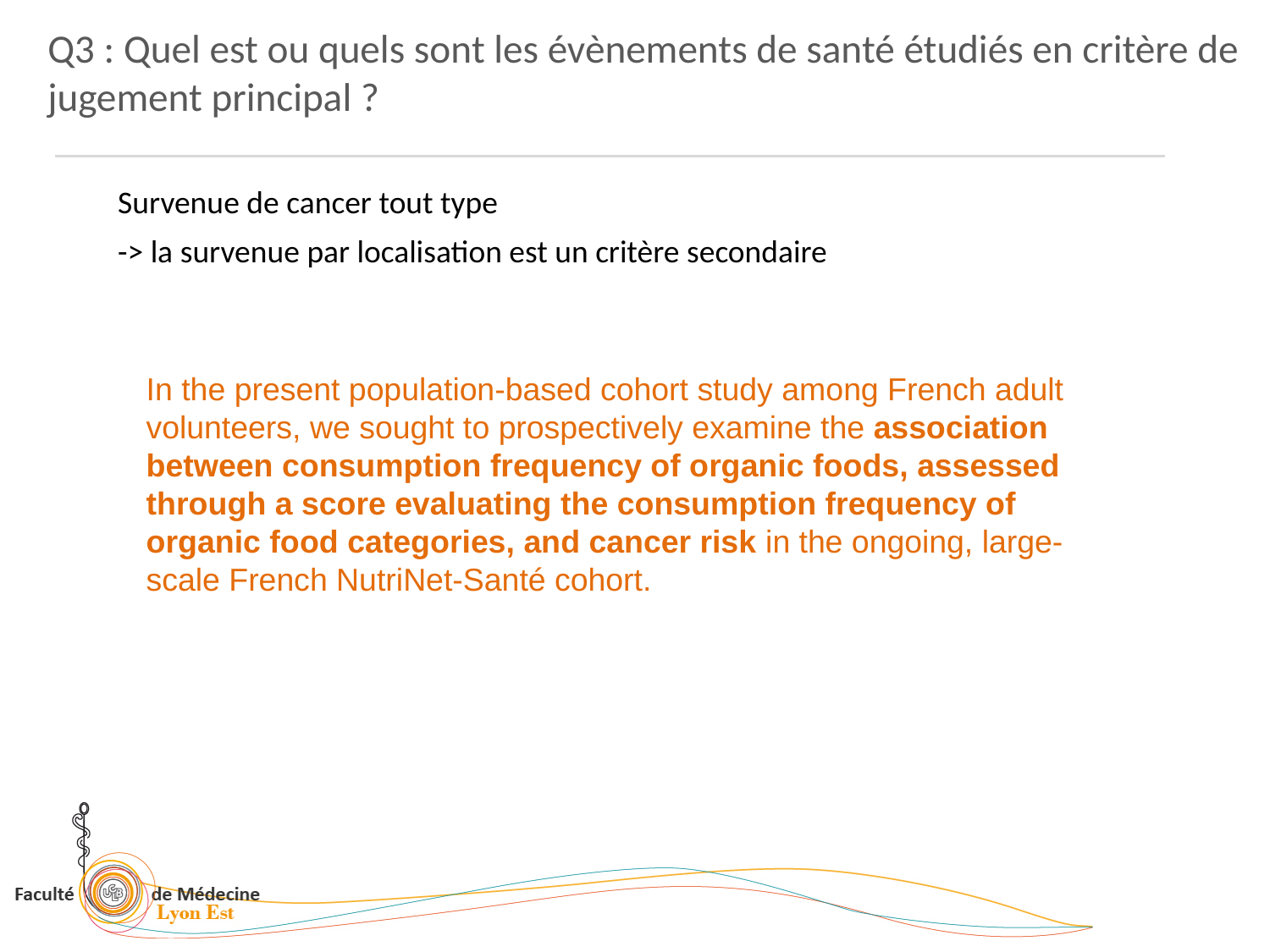

Q3 : Quel est ou quels sont les évènements de santé étudiés en critère de jugement principal ?
Survenue de cancer tout type
-> la survenue par localisation est un critère secondaire
In the present population-based cohort study among French adult volunteers, we sought to prospectively examine the association between consumption frequency of organic foods, assessed through a score evaluating the consumption frequency of organic food categories, and cancer risk in the ongoing, large-scale French NutriNet-Santé cohort.